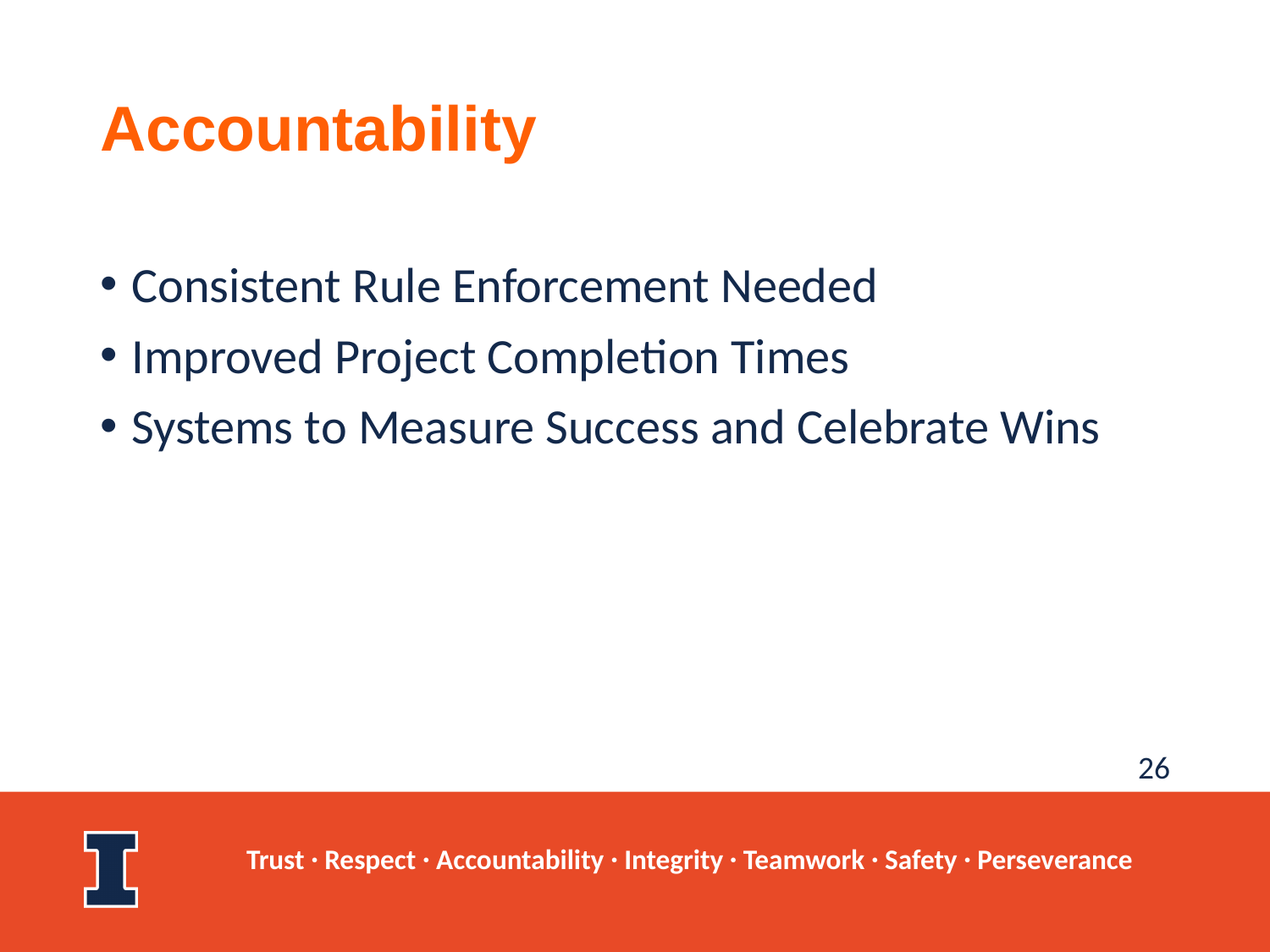

# Accountability

Consistent Rule Enforcement Needed
Improved Project Completion Times
Systems to Measure Success and Celebrate Wins
26